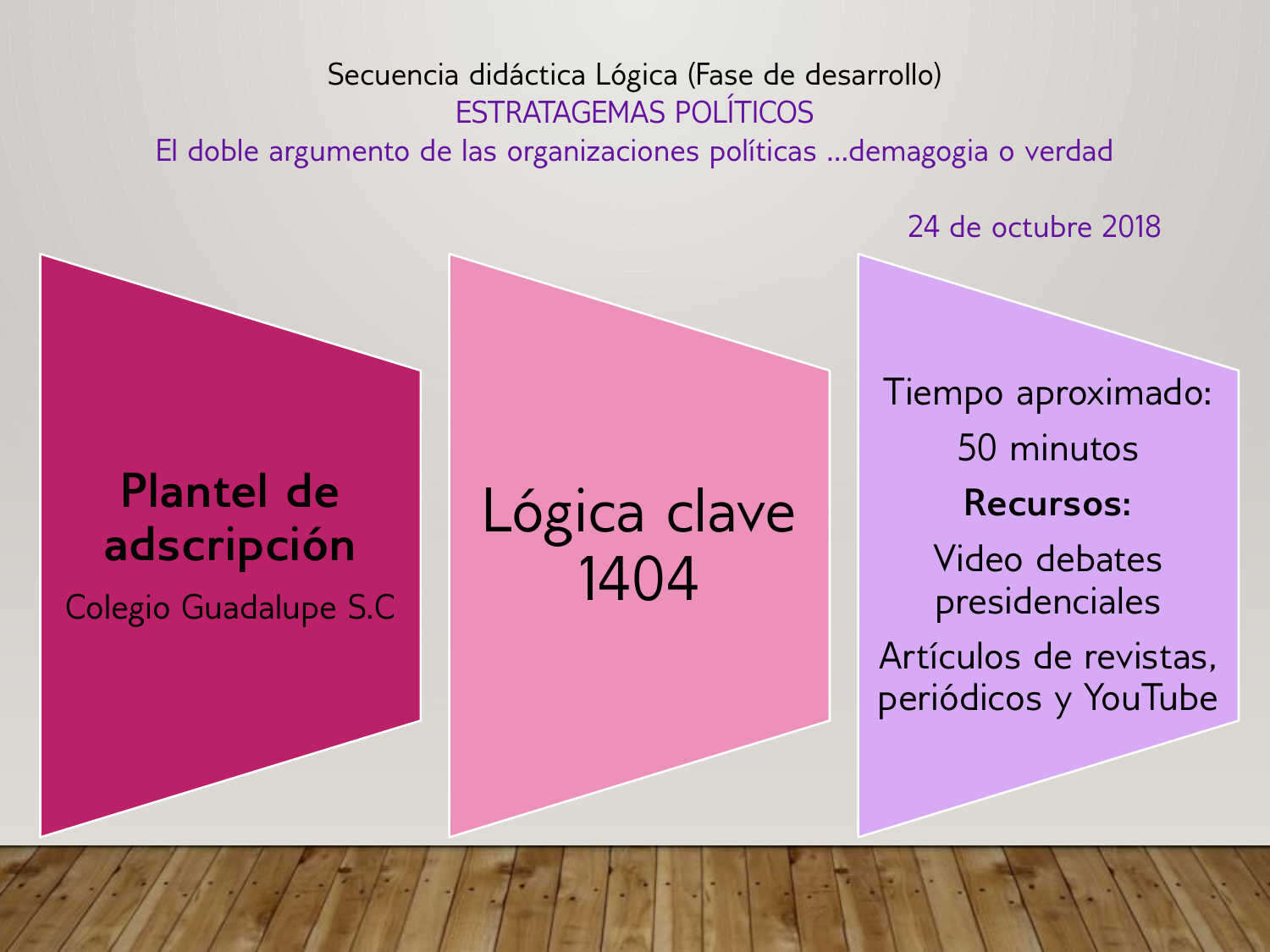

Secuencia didáctica Lógica (Fase de desarrollo)
ESTRATAGEMAS POLÍTICOS
El doble argumento de las organizaciones políticas …demagogia o verdad

                                                                                    24 de octubre 2018

Plantel de adscripción
Colegio Guadalupe S.C
Lógica clave 1404
Tiempo aproximado:
50 minutos
Recursos:
Video debates presidenciales
Artículos de revistas, periódicos y YouTube